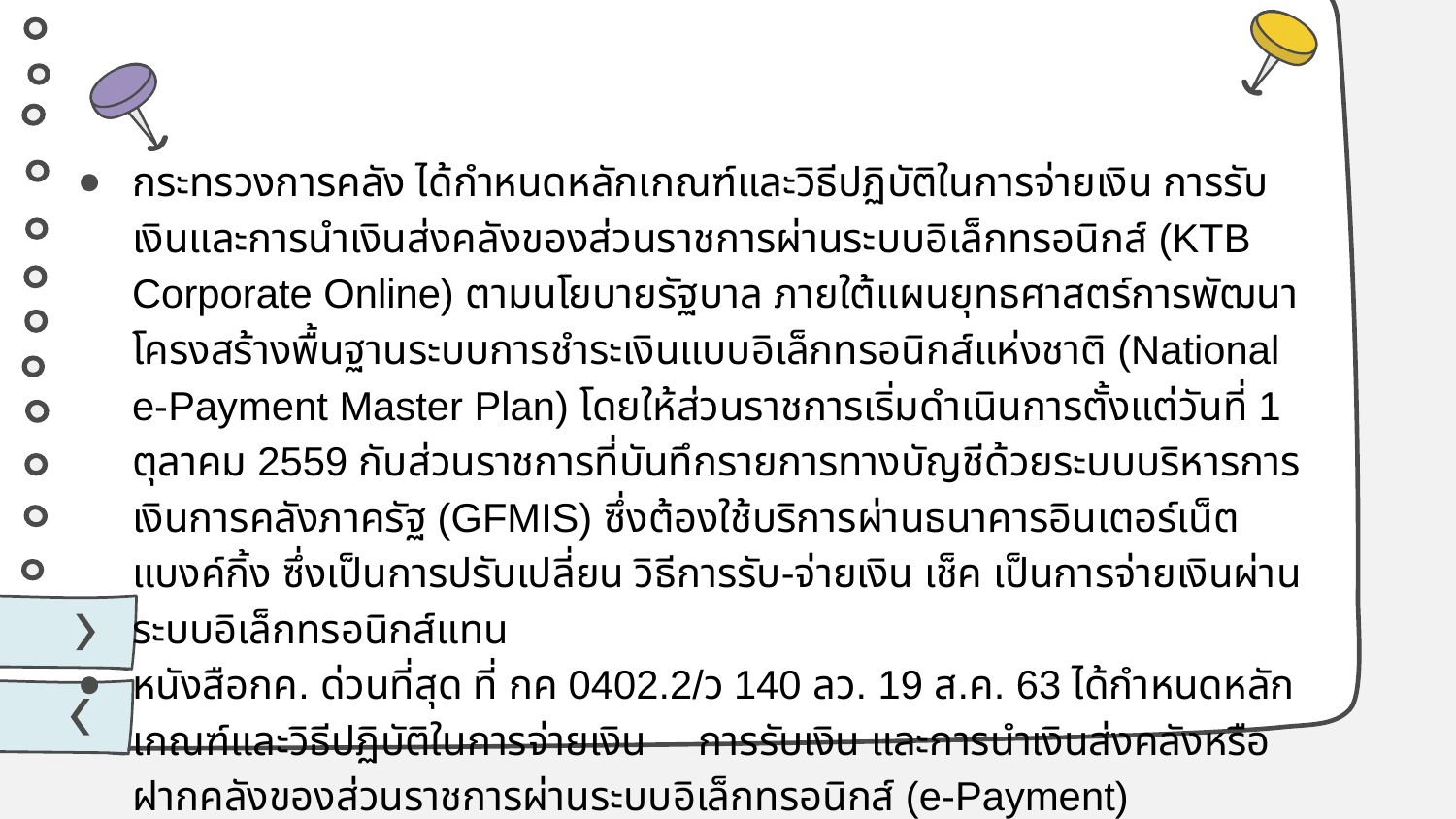

กระทรวงการคลัง ได้กำหนดหลักเกณฑ์และวิธีปฏิบัติในการจ่ายเงิน การรับเงินและการนำเงินส่งคลังของส่วนราชการผ่านระบบอิเล็กทรอนิกส์ (KTB Corporate Online) ตามนโยบายรัฐบาล ภายใต้แผนยุทธศาสตร์การพัฒนาโครงสร้างพื้นฐานระบบการชำระเงินแบบอิเล็กทรอนิกส์แห่งชาติ (National e-Payment Master Plan) โดยให้ส่วนราชการเริ่มดำเนินการตั้งแต่วันที่ 1 ตุลาคม 2559 กับส่วนราชการที่บันทึกรายการทางบัญชีด้วยระบบบริหารการเงินการคลังภาครัฐ (GFMIS) ซึ่งต้องใช้บริการผ่านธนาคารอินเตอร์เน็ต แบงค์กิ้ง ซึ่งเป็นการปรับเปลี่ยน วิธีการรับ-จ่ายเงิน เช็ค เป็นการจ่ายเงินผ่านระบบอิเล็กทรอนิกส์แทน
หนังสือกค. ด่วนที่สุด ที่ กค 0402.2/ว 140 ลว. 19 ส.ค. 63 ได้กำหนดหลักเกณฑ์และวิธีปฏิบัติในการจ่ายเงิน     การรับเงิน และการนำเงินส่งคลังหรือฝากคลังของส่วนราชการผ่านระบบอิเล็กทรอนิกส์ (e-Payment)